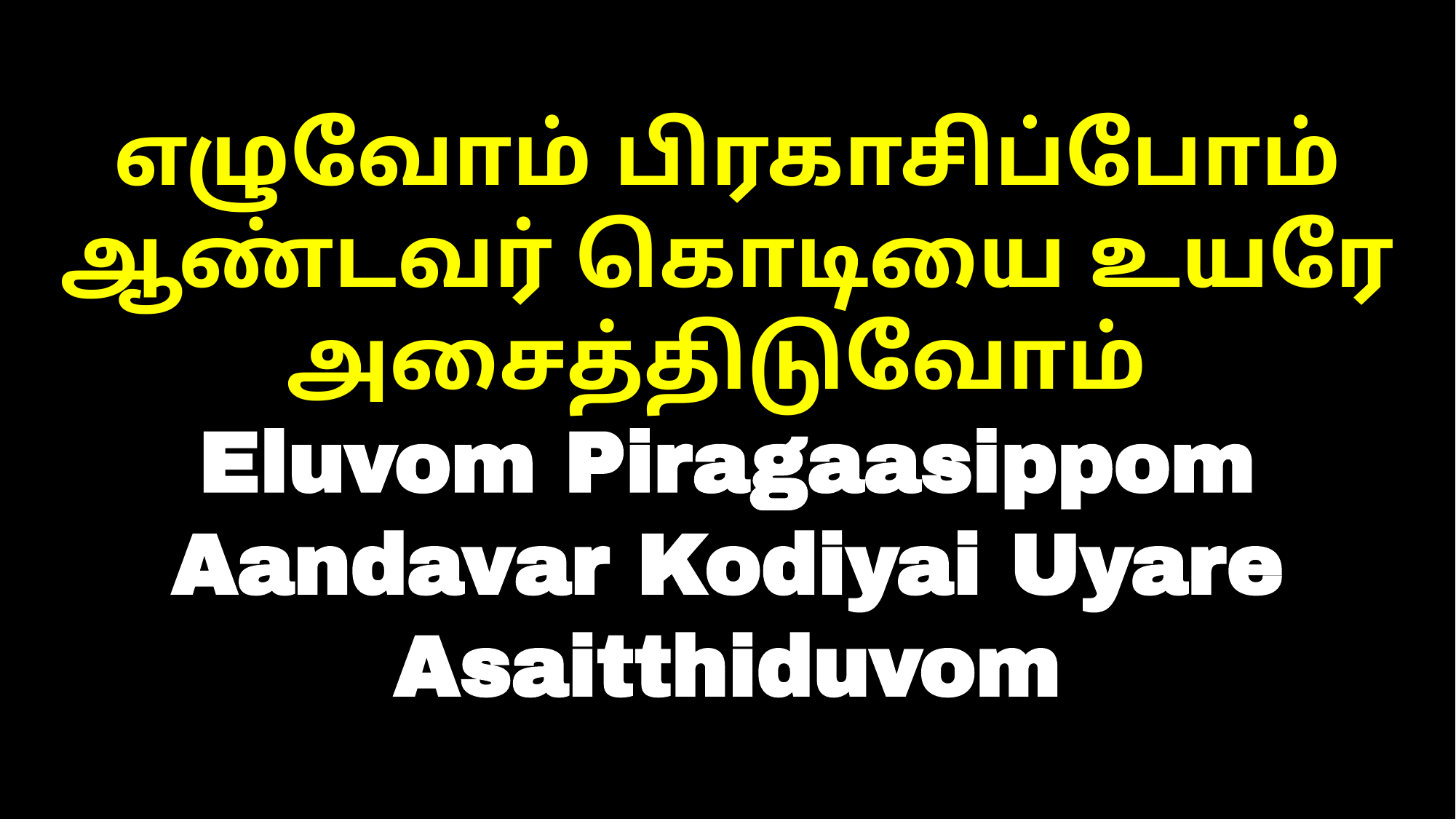

எழுவோம் பிரகாசிப்போம் ஆண்டவர் கொடியை உயரே அசைத்திடுவோம்
Eluvom Piragaasippom Aandavar Kodiyai Uyare Asaitthiduvom